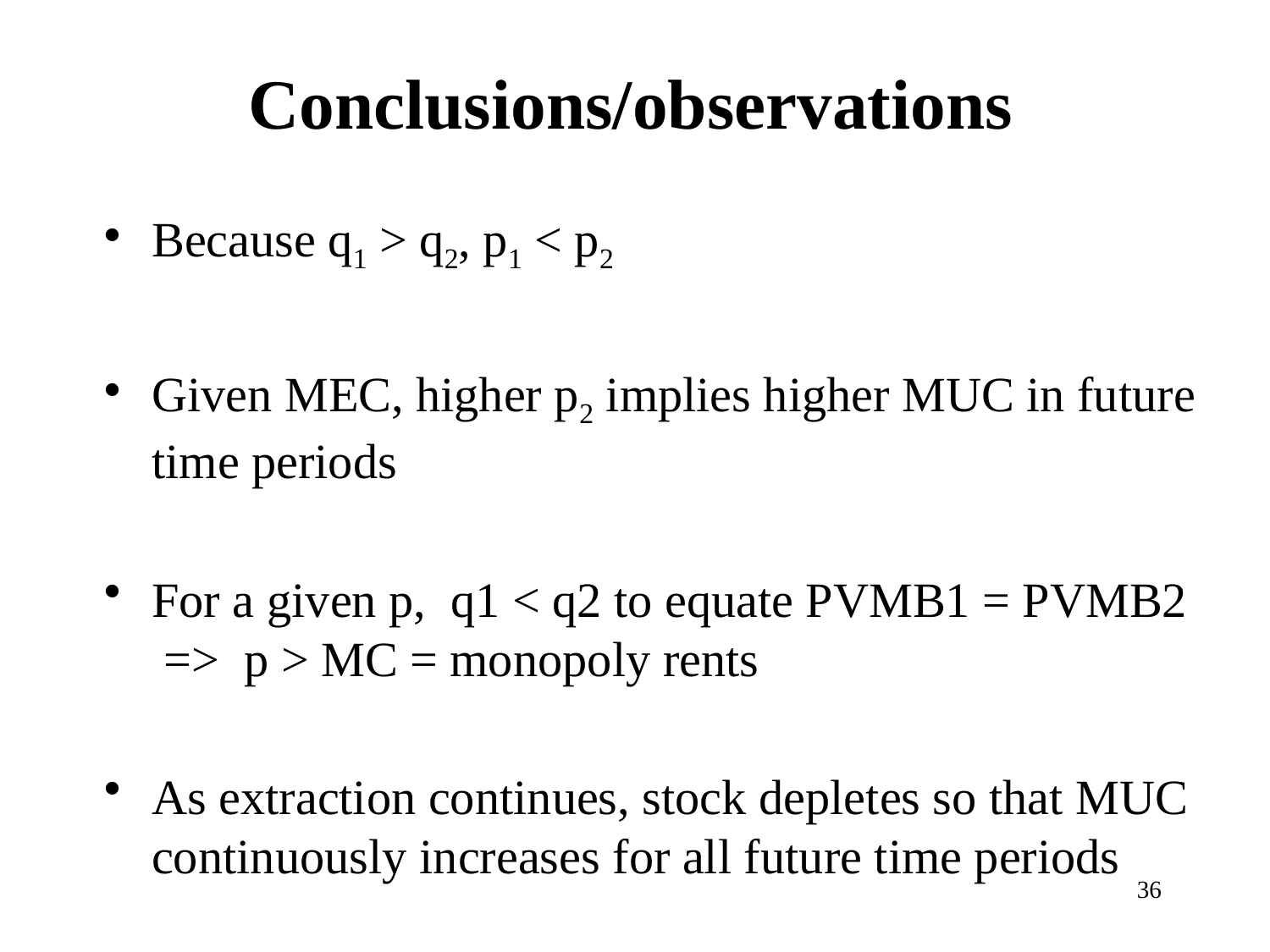

# Conclusions/observations
Because q1 > q2, p1 < p2

Given MEC, higher p2 implies higher MUC in future time periods

For a given p,  q1 < q2 to equate PVMB1 = PVMB2   =>  p > MC = monopoly rents

As extraction continues, stock depletes so that MUC continuously increases for all future time periods
36